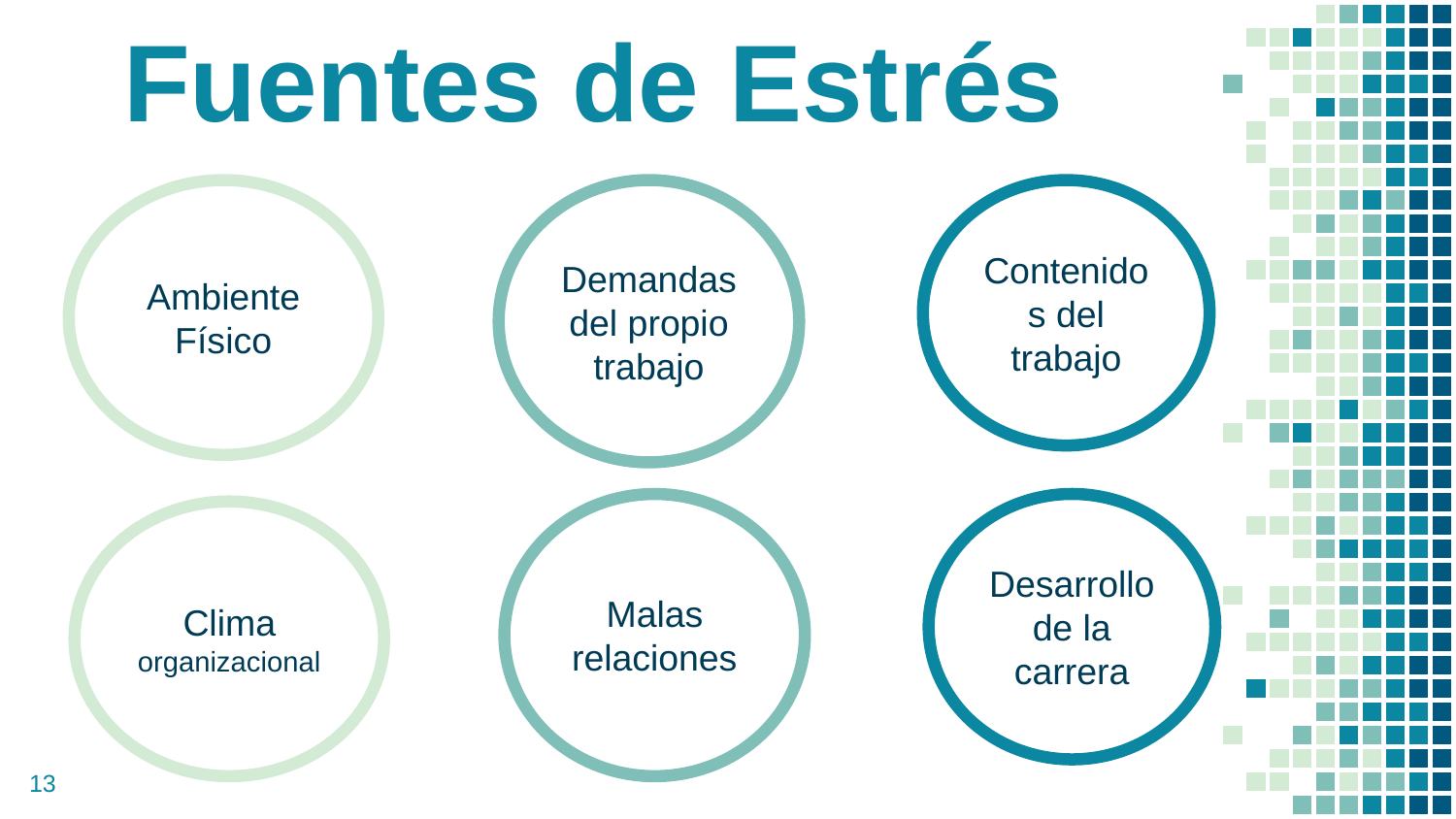

Fuentes de Estrés
Ambiente Físico
Demandas del propio trabajo
Contenidos del trabajo
Malas relaciones
Desarrollo de la carrera
Clima organizacional
13